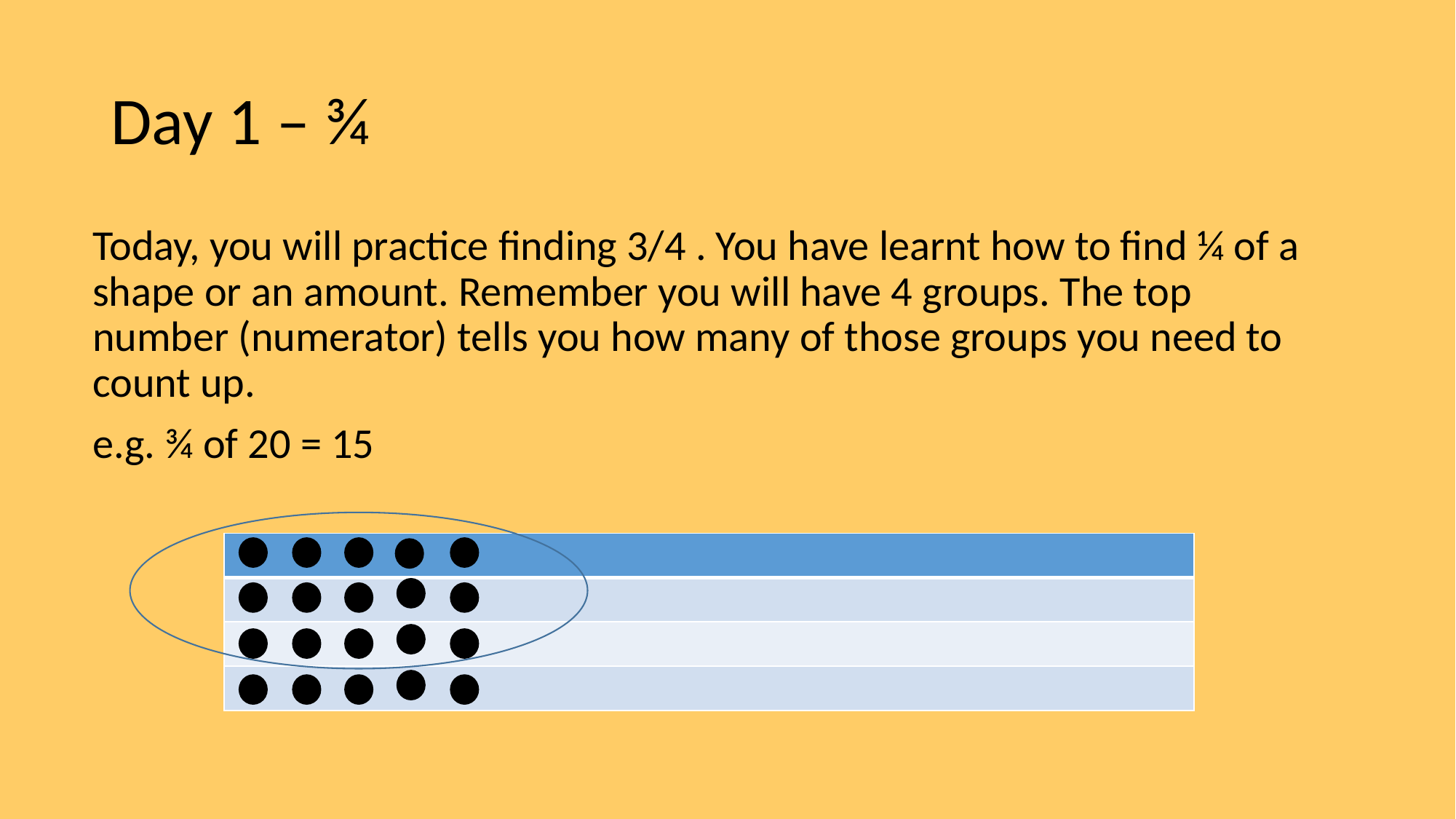

# Day 1 – ¾
Today, you will practice finding 3/4 . You have learnt how to find ¼ of a shape or an amount. Remember you will have 4 groups. The top number (numerator) tells you how many of those groups you need to count up.
e.g. ¾ of 20 = 15

|  |
| --- |
|  |
|  |
|  |